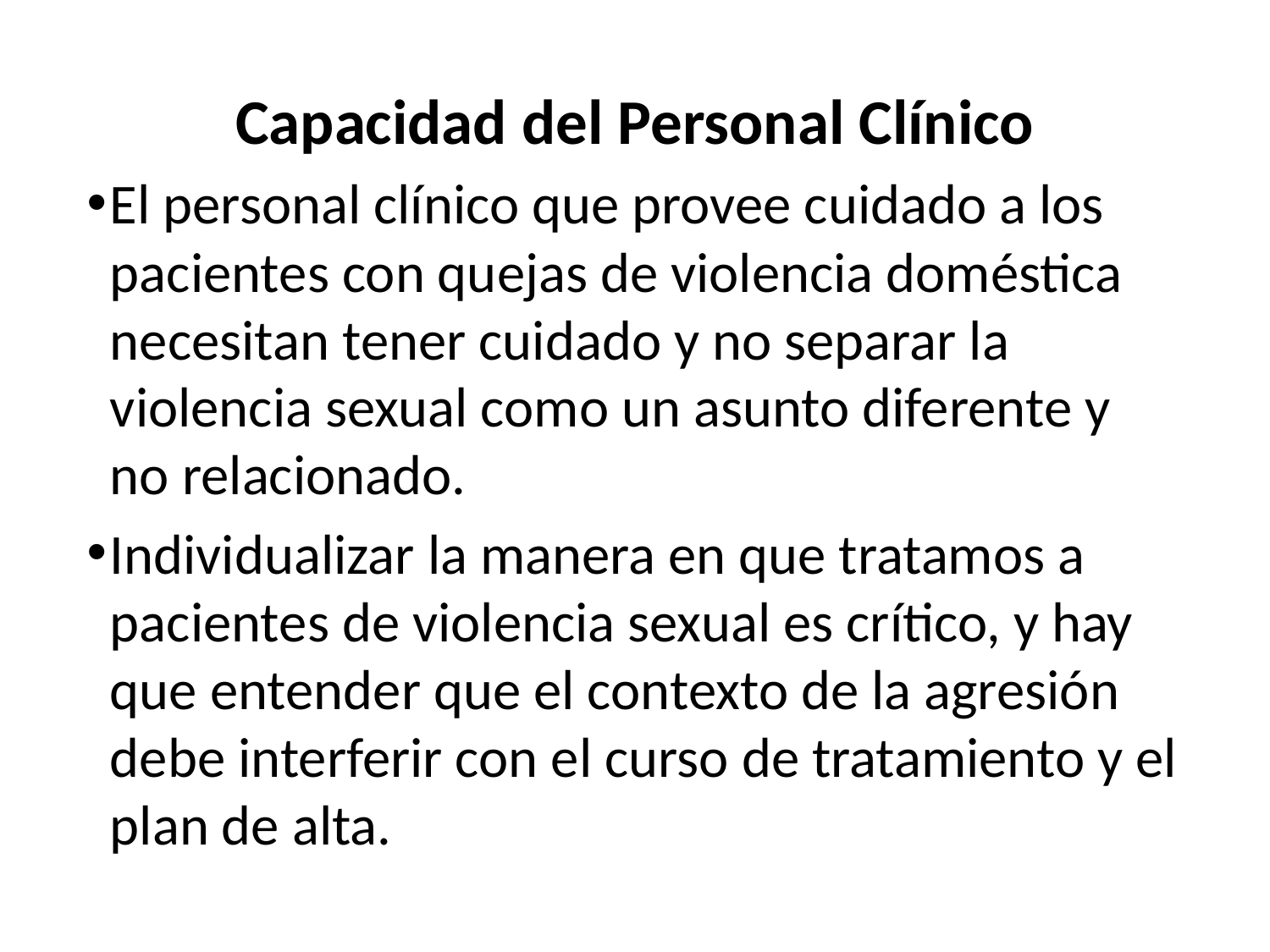

Capacidad del Personal Clínico
El personal clínico que provee cuidado a los pacientes con quejas de violencia doméstica necesitan tener cuidado y no separar la violencia sexual como un asunto diferente y no relacionado.
Individualizar la manera en que tratamos a pacientes de violencia sexual es crítico, y hay que entender que el contexto de la agresión debe interferir con el curso de tratamiento y el plan de alta.